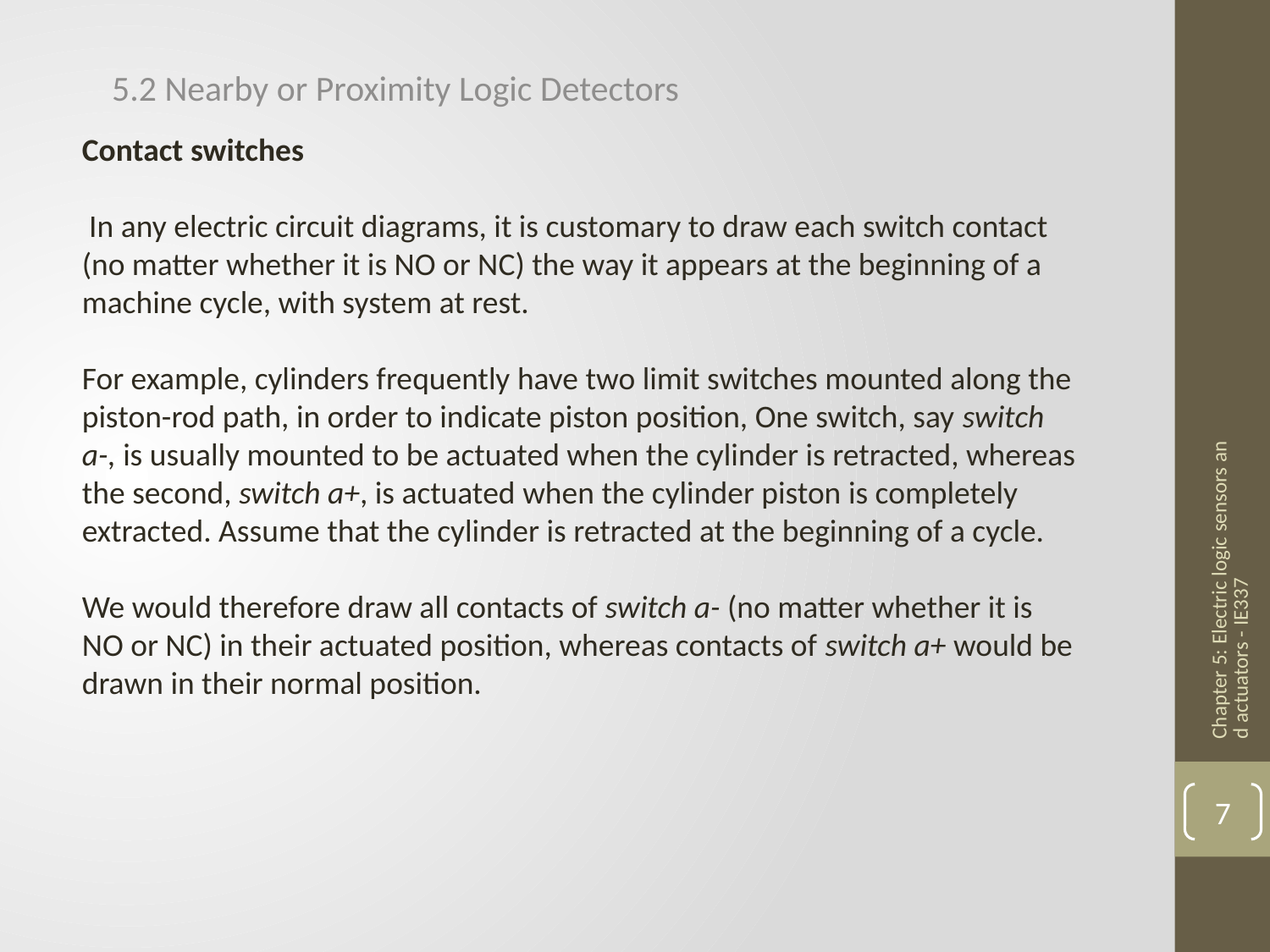

5.2 Nearby or Proximity Logic Detectors
Contact switches

 In any electric circuit diagrams, it is customary to draw each switch contact (no matter whether it is NO or NC) the way it appears at the beginning of a machine cycle, with system at rest.

For example, cylinders frequently have two limit switches mounted along the piston-rod path, in order to indicate piston position, One switch, say switch a-, is usually mounted to be actuated when the cylinder is retracted, whereas the second, switch a+, is actuated when the cylinder piston is completely extracted. Assume that the cylinder is retracted at the beginning of a cycle.

We would therefore draw all contacts of switch a- (no matter whether it is NO or NC) in their actuated position, whereas contacts of switch a+ would be drawn in their normal position.

Chapter 5: Electric logic sensors and actuators - IE337
7